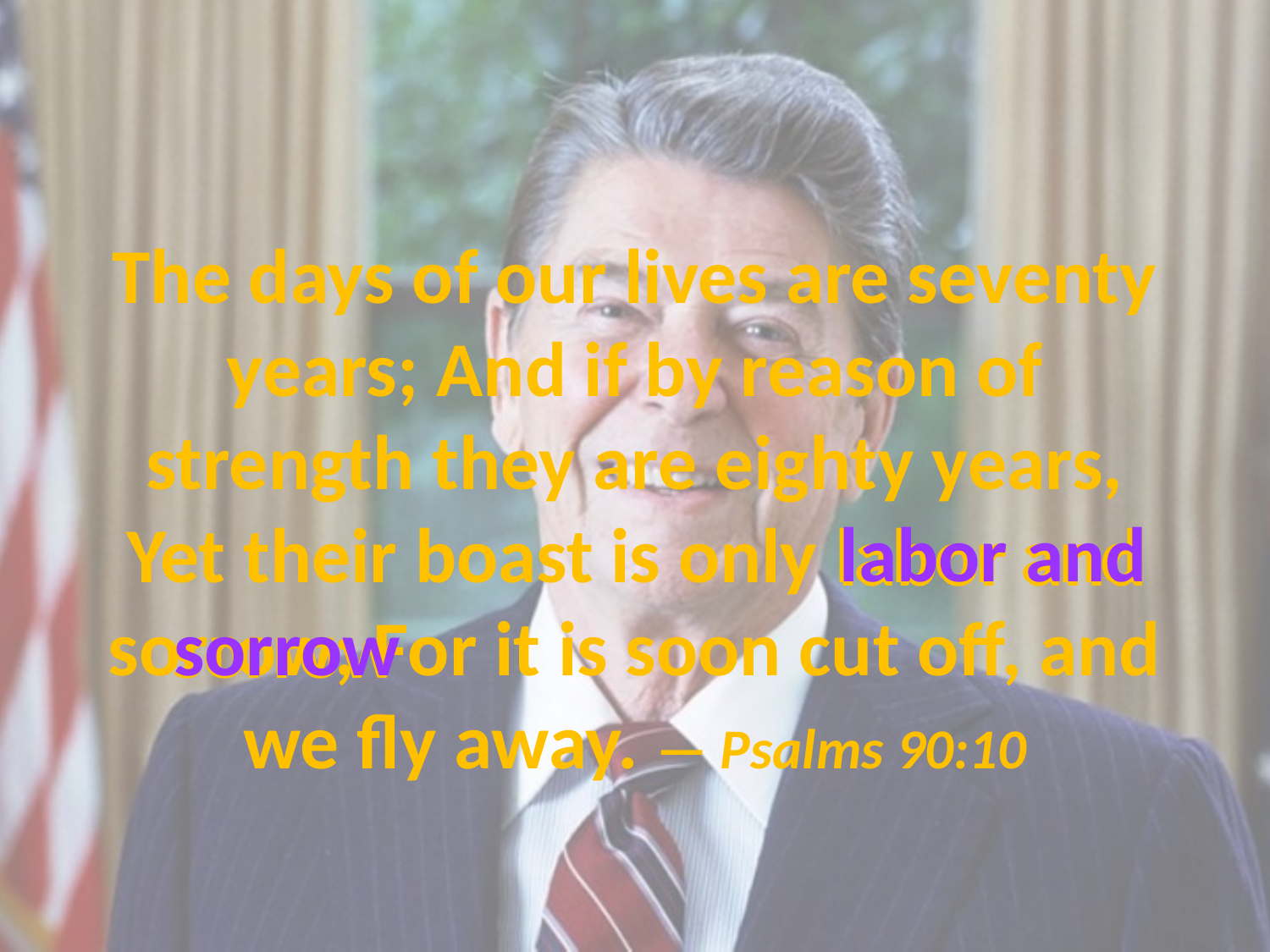

# The days of our lives are seventy years; And if by reason of strength they are eighty years, Yet their boast is only labor and sorrow; For it is soon cut off, and we fly away. — Psalms 90:10
labor and
labor and
sorrow
sorrow